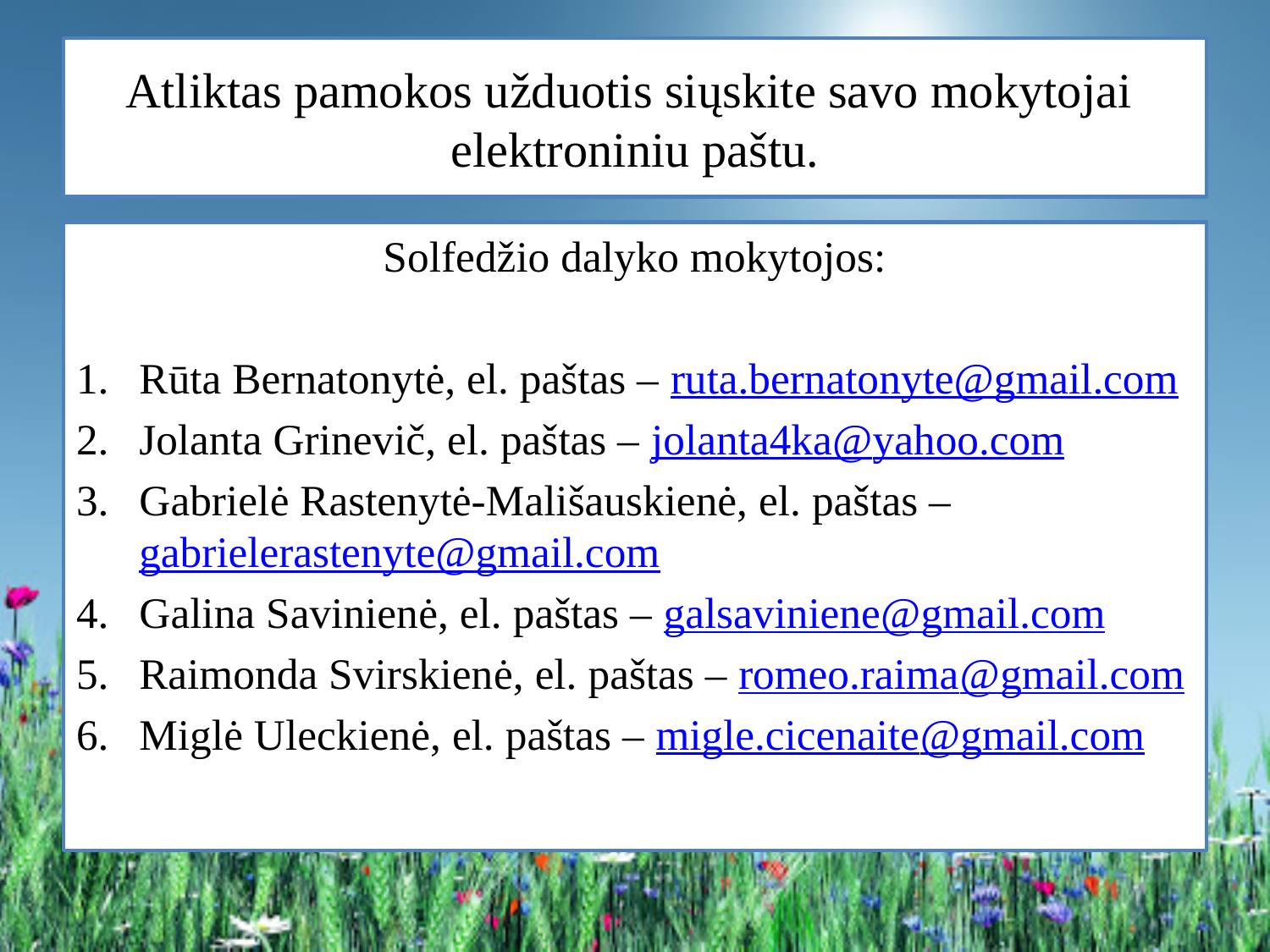

# Atliktas pamokos užduotis siųskite savo mokytojai elektroniniu paštu.
Solfedžio dalyko mokytojos:

Rūta Bernatonytė, el. paštas – ruta.bernatonyte@gmail.com
Jolanta Grinevič, el. paštas – jolanta4ka@yahoo.com
Gabrielė Rastenytė-Mališauskienė, el. paštas – gabrielerastenyte@gmail.com
Galina Savinienė, el. paštas – galsaviniene@gmail.com
Raimonda Svirskienė, el. paštas – romeo.raima@gmail.com
Miglė Uleckienė, el. paštas – migle.cicenaite@gmail.com